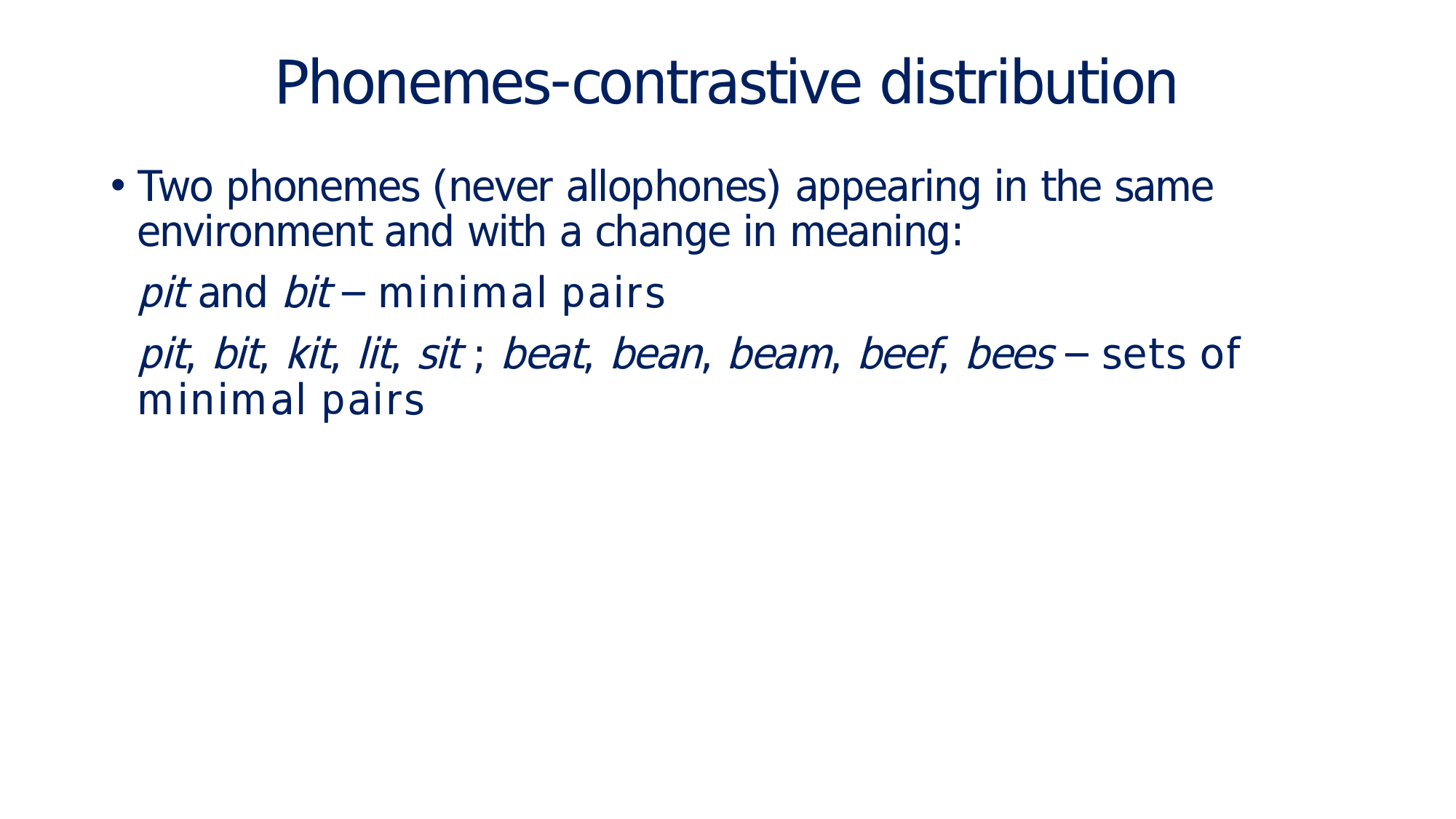

# Phonemes-contrastive distribution
Two phonemes (never allophones) appearing in the same environment and with a change in meaning:
	pit and bit – minimal pairs
	pit, bit, kit, lit, sit ; beat, bean, beam, beef, bees – sets of minimal pairs